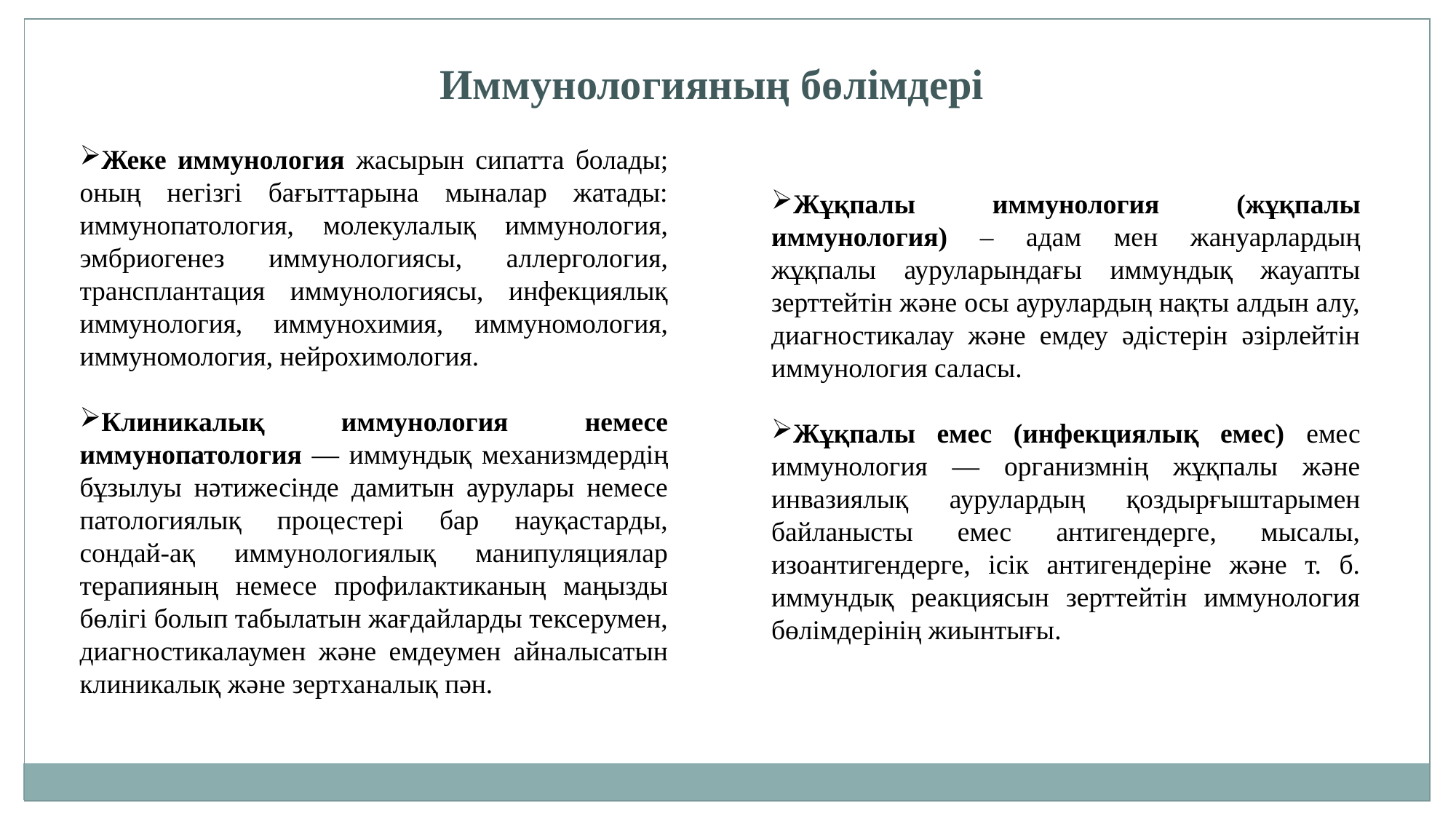

Иммунологияның бөлімдері
Жеке иммунология жасырын сипатта болады; оның негізгі бағыттарына мыналар жатады: иммунопатология, молекулалық иммунология, эмбриогенез иммунологиясы, аллергология, трансплантация иммунологиясы, инфекциялық иммунология, иммунохимия, иммуномология, иммуномология, нейрохимология.

Клиникалық иммунология немесе иммунопатология — иммундық механизмдердің бұзылуы нәтижесінде дамитын аурулары немесе патологиялық процестері бар науқастарды, сондай-ақ иммунологиялық манипуляциялар терапияның немесе профилактиканың маңызды бөлігі болып табылатын жағдайларды тексерумен, диагностикалаумен және емдеумен айналысатын клиникалық және зертханалық пән.
Жұқпалы иммунология (жұқпалы иммунология) – адам мен жануарлардың жұқпалы ауруларындағы иммундық жауапты зерттейтін және осы аурулардың нақты алдын алу, диагностикалау және емдеу әдістерін әзірлейтін иммунология саласы.

Жұқпалы емес (инфекциялық емес) емес иммунология — организмнің жұқпалы және инвазиялық аурулардың қоздырғыштарымен байланысты емес антигендерге, мысалы, изоантигендерге, ісік антигендеріне және т. б. иммундық реакциясын зерттейтін иммунология бөлімдерінің жиынтығы.